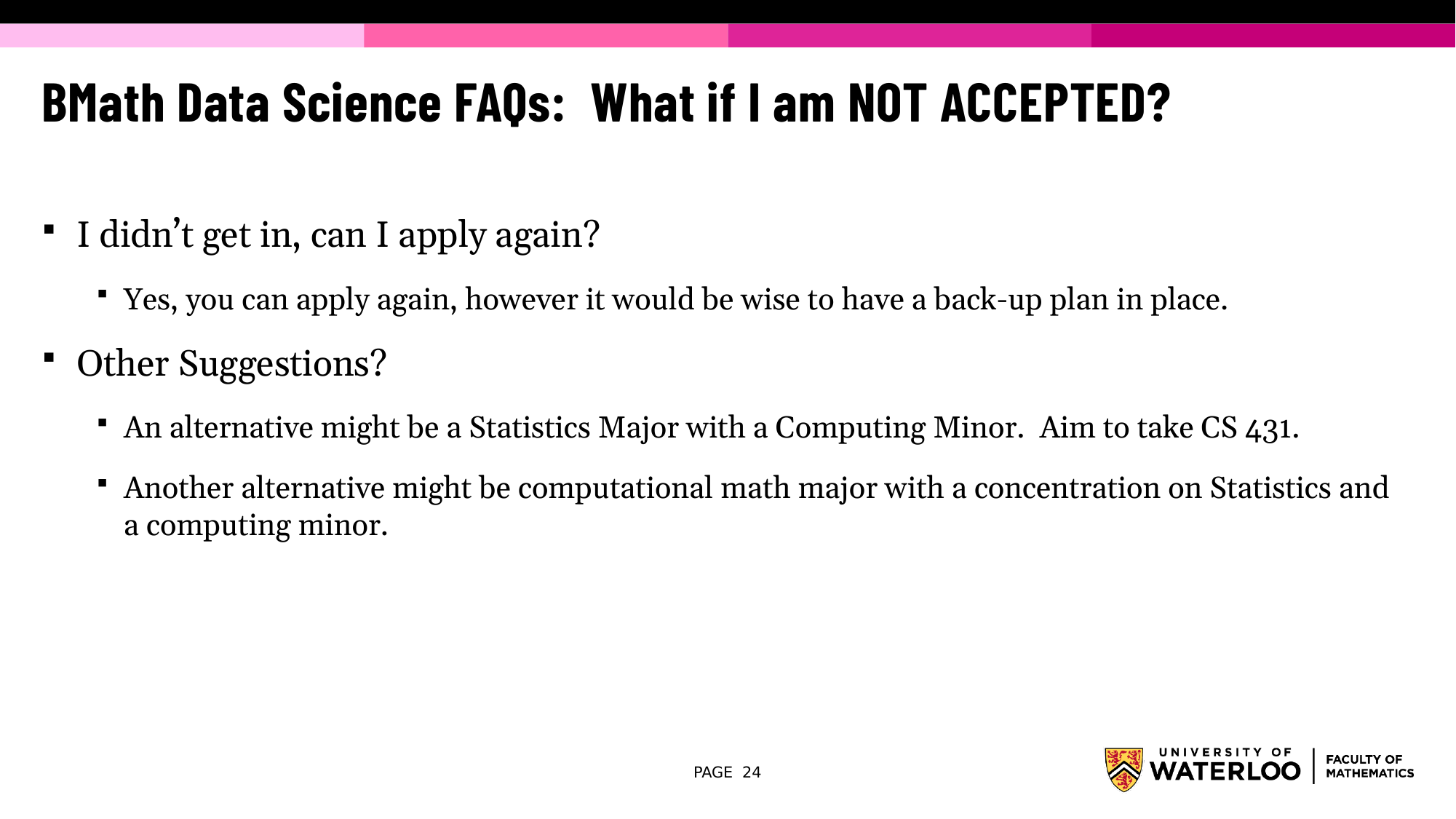

# BMath Data Science FAQs:  What if I am NOT ACCEPTED?

I didn’t get in, can I apply again?
Yes, you can apply again, however it would be wise to have a back-up plan in place.
Other Suggestions?
An alternative might be a Statistics Major with a Computing Minor.  Aim to take CS 431.
Another alternative might be computational math major with a concentration on Statistics and a computing minor.
PAGE  24